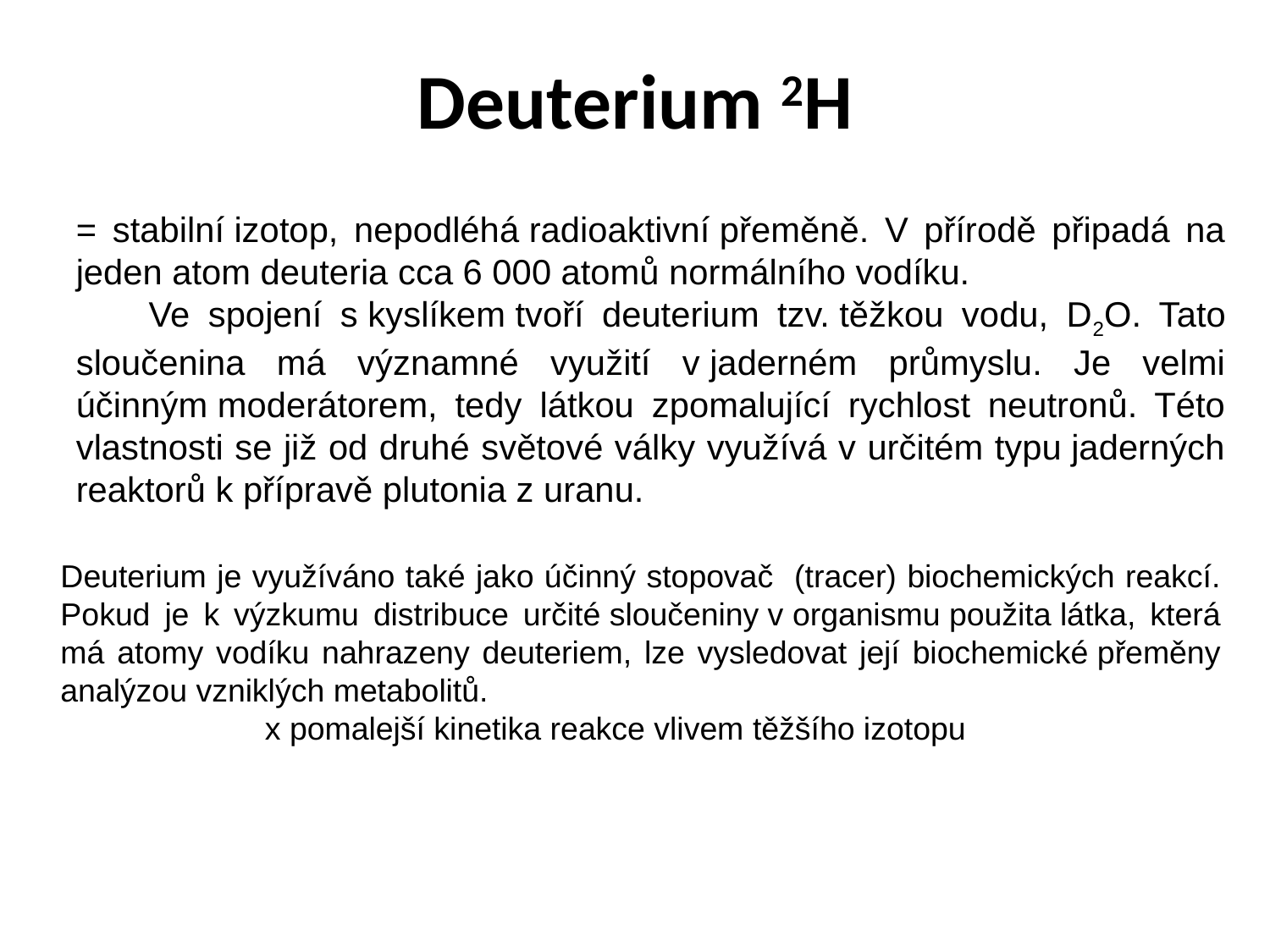

# Deuterium 2H
= stabilní izotop, nepodléhá radioaktivní přeměně. V přírodě připadá na jeden atom deuteria cca 6 000 atomů normálního vodíku.
    Ve spojení s kyslíkem tvoří deuterium tzv. těžkou vodu, D2O. Tato sloučenina má významné využití v jaderném průmyslu. Je velmi účinným moderátorem, tedy látkou zpomalující rychlost neutronů. Této vlastnosti se již od druhé světové války využívá v určitém typu jaderných reaktorů k přípravě plutonia z uranu.
Deuterium je využíváno také jako účinný stopovač  (tracer) biochemických reakcí. Pokud je k výzkumu distribuce určité sloučeniny v organismu použita látka, která má atomy vodíku nahrazeny deuteriem, lze vysledovat její biochemické přeměny analýzou vzniklých metabolitů.
                       x pomalejší kinetika reakce vlivem těžšího izotopu